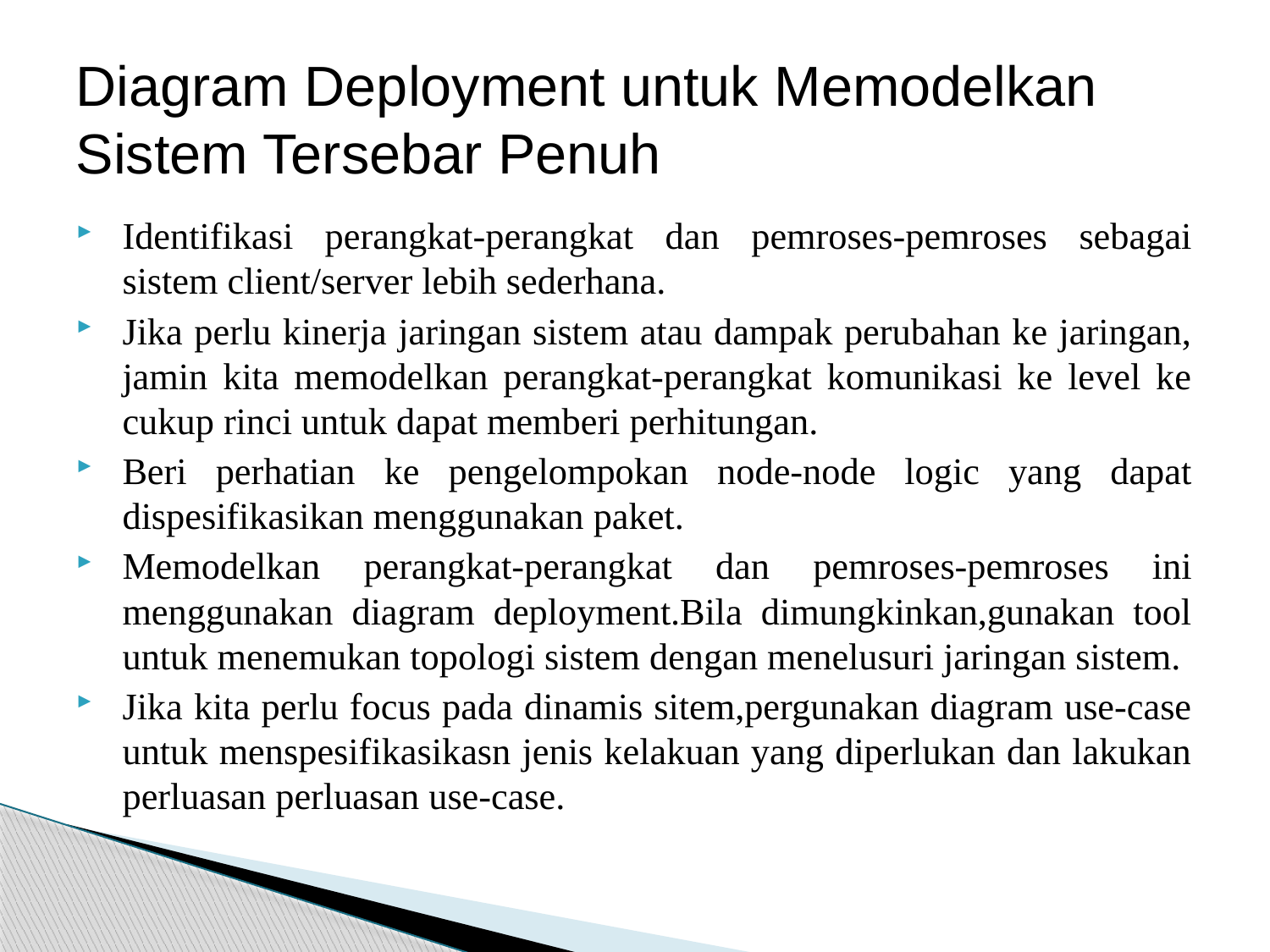

# Diagram Deployment untuk Memodelkan Sistem Tersebar Penuh
Identifikasi perangkat-perangkat dan pemroses-pemroses sebagai sistem client/server lebih sederhana.
Jika perlu kinerja jaringan sistem atau dampak perubahan ke jaringan, jamin kita memodelkan perangkat-perangkat komunikasi ke level ke cukup rinci untuk dapat memberi perhitungan.
Beri perhatian ke pengelompokan node-node logic yang dapat dispesifikasikan menggunakan paket.
Memodelkan perangkat-perangkat dan pemroses-pemroses ini menggunakan diagram deployment.Bila dimungkinkan,gunakan tool untuk menemukan topologi sistem dengan menelusuri jaringan sistem.
Jika kita perlu focus pada dinamis sitem,pergunakan diagram use-case untuk menspesifikasikasn jenis kelakuan yang diperlukan dan lakukan perluasan perluasan use-case.